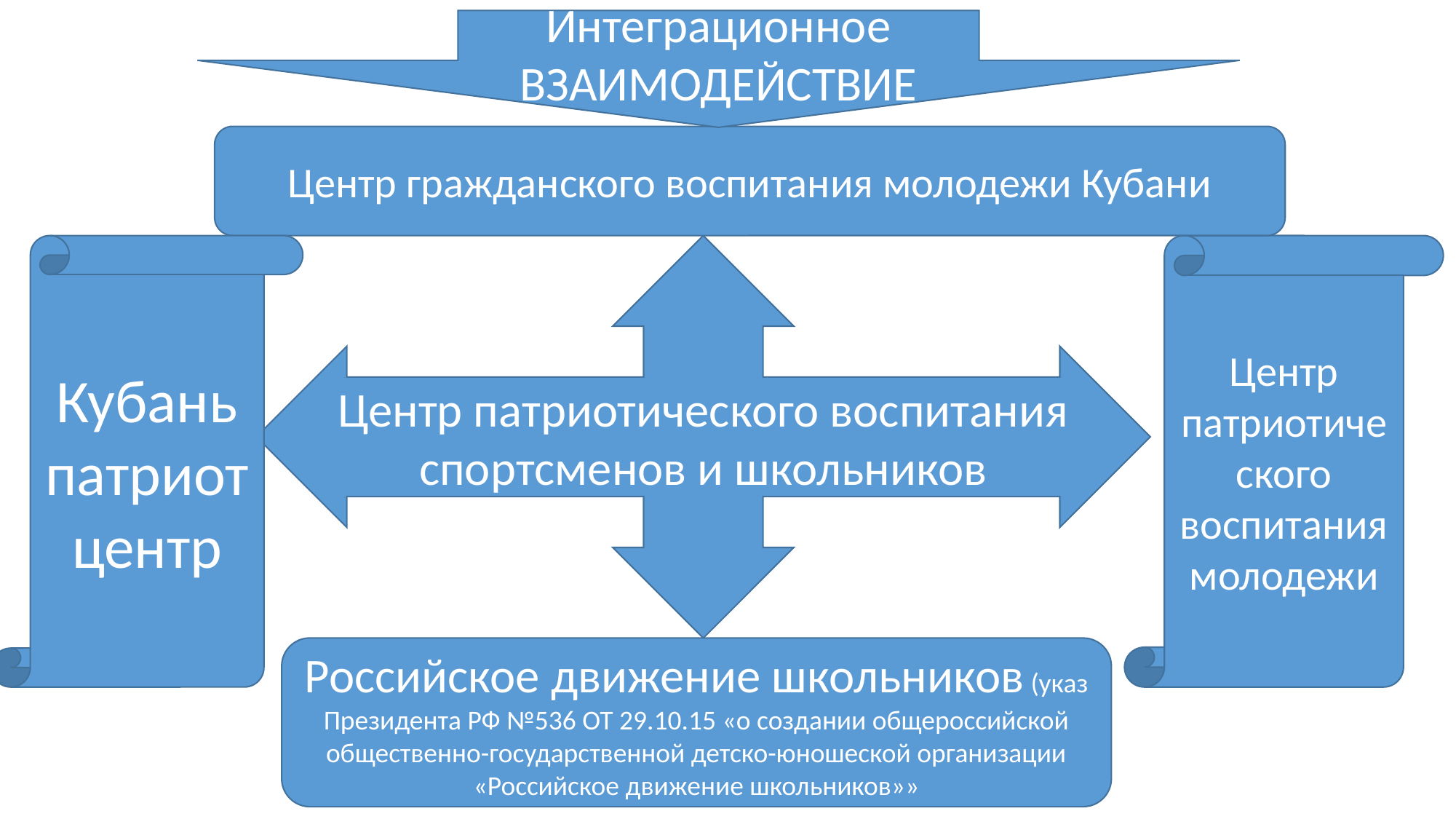

Интеграционное ВЗАИМОДЕЙСТВИЕ
Центр гражданского воспитания молодежи Кубани
Центр патриотического воспитания спортсменов и школьников
Кубаньпатриотцентр
Центр патриотического воспитания молодежи
Российское движение школьников (указ Президента РФ №536 ОТ 29.10.15 «о создании общероссийской общественно-государственной детско-юношеской организации «Российское движение школьников»»